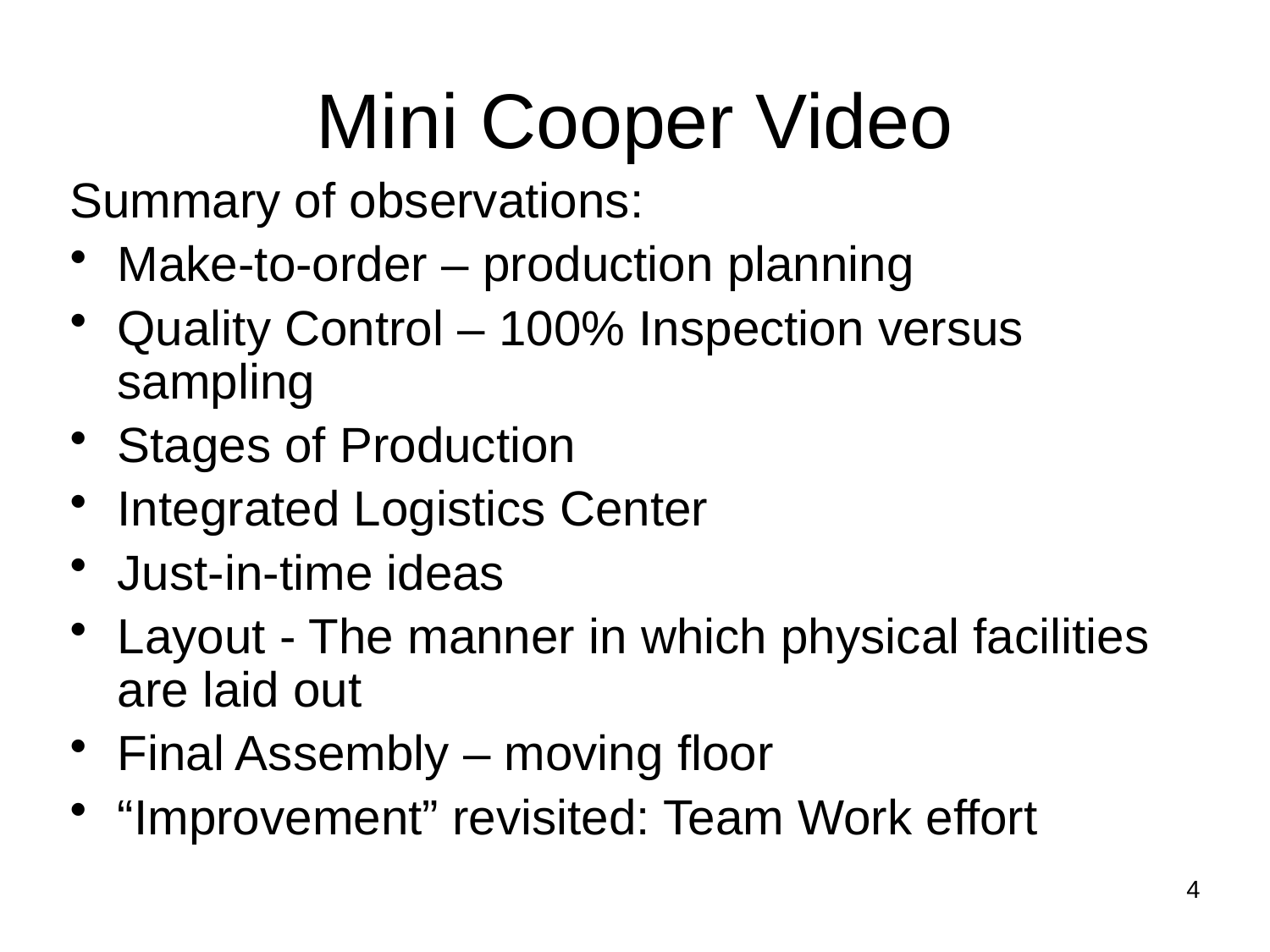

Mini Cooper Video
Summary of observations:
Make-to-order – production planning
Quality Control – 100% Inspection versus sampling
Stages of Production
Integrated Logistics Center
Just-in-time ideas
Layout - The manner in which physical facilities are laid out
Final Assembly – moving floor
“Improvement” revisited: Team Work effort
4